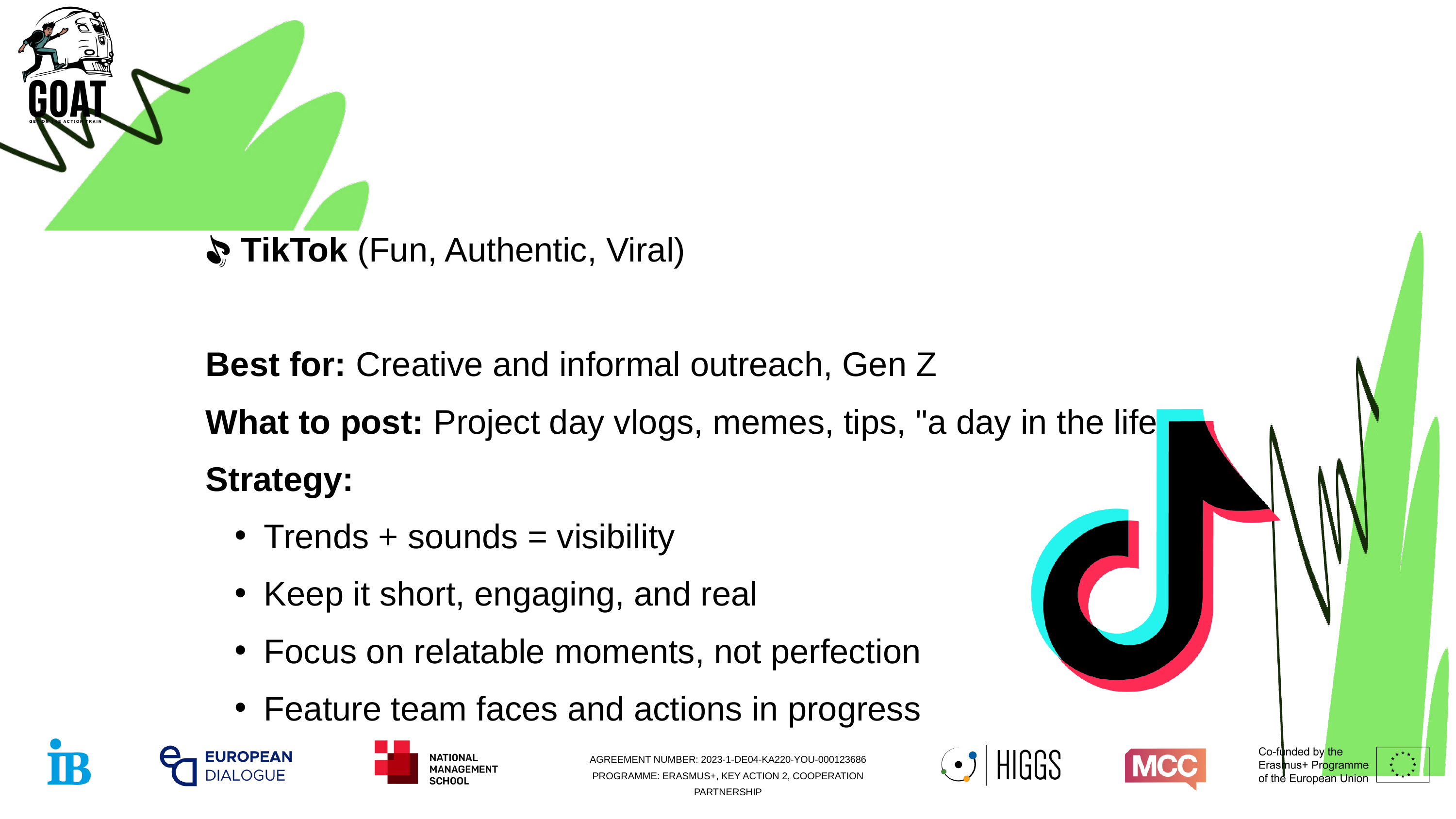

🎵 TikTok (Fun, Authentic, Viral)

Best for: Creative and informal outreach, Gen Z
What to post: Project day vlogs, memes, tips, "a day in the life"
Strategy:
Trends + sounds = visibility
Keep it short, engaging, and real
Focus on relatable moments, not perfection
Feature team faces and actions in progress

AGREEMENT NUMBER: 2023-1-DE04-KA220-YOU-000123686 PROGRAMME: ERASMUS+, KEY ACTION 2, COOPERATION PARTNERSHIP